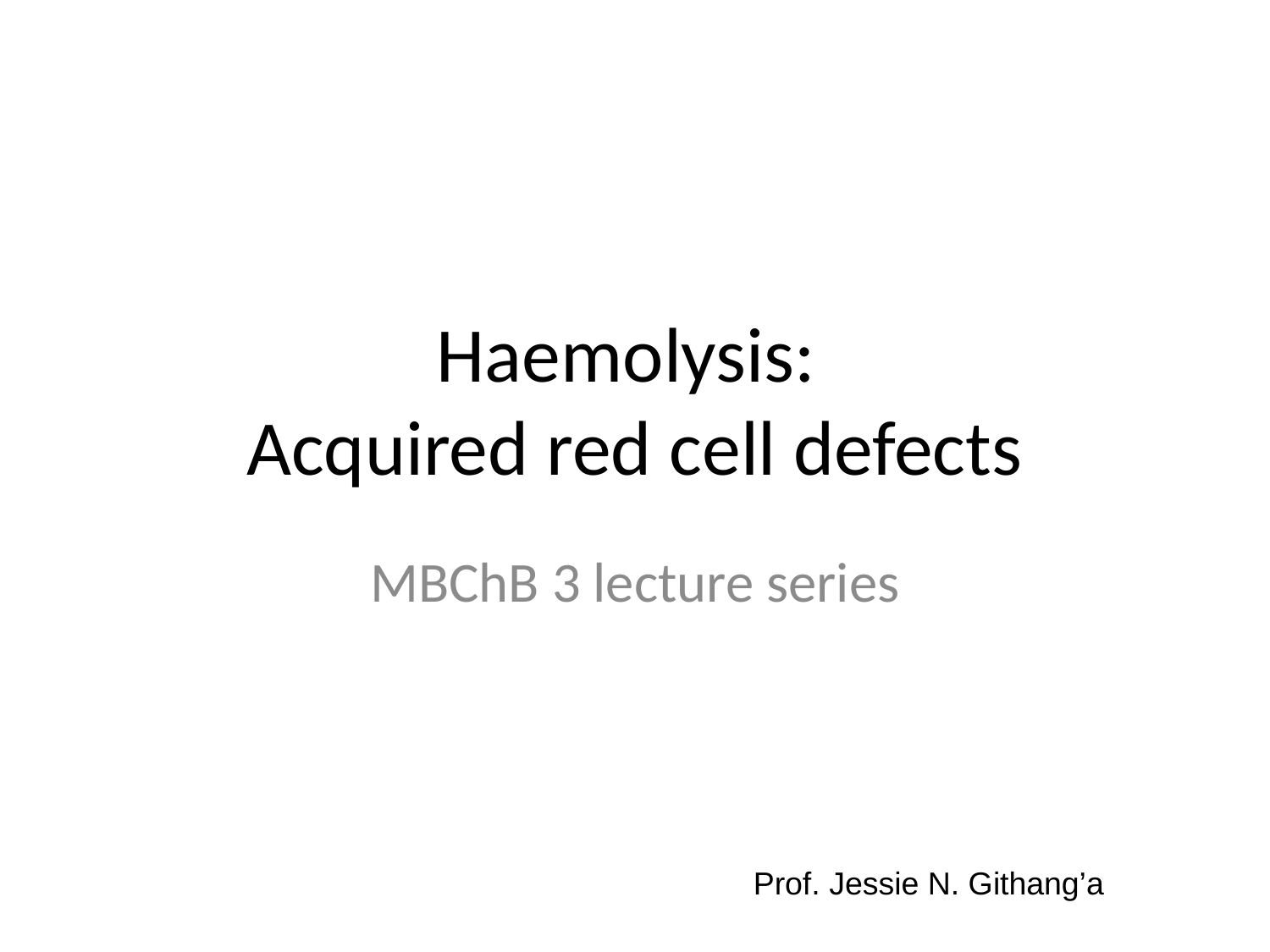

# Haemolysis: Acquired red cell defects
MBChB 3 lecture series
Prof. Jessie N. Githang’a